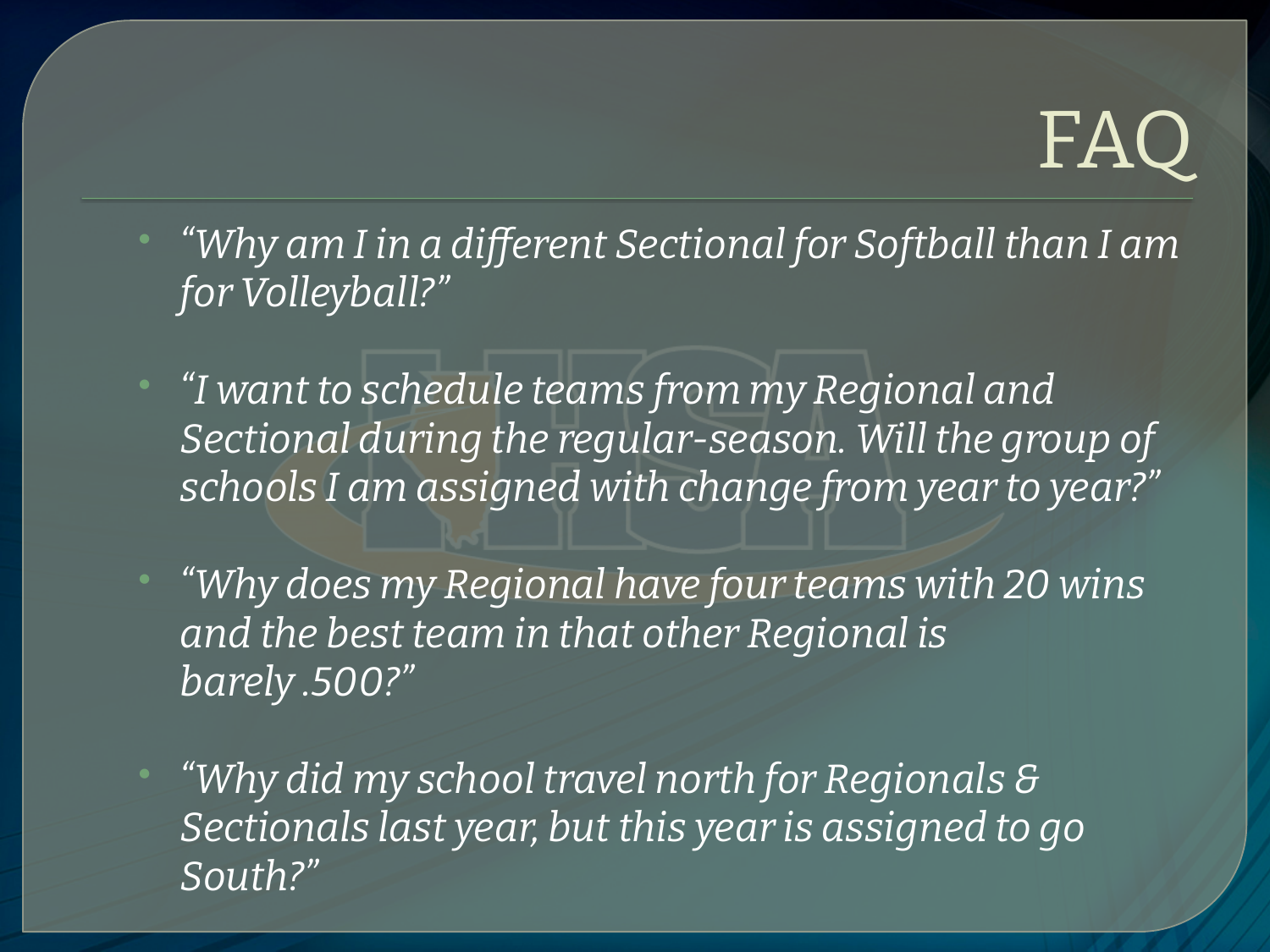

# FAQ
“Why am I in a different Sectional for Softball than I am for Volleyball?”

“I want to schedule teams from my Regional and Sectional during the regular-season. Will the group of schools I am assigned with change from year to year?”

“Why does my Regional have four teams with 20 wins and the best team in that other Regional is barely .500?”

“Why did my school travel north for Regionals & Sectionals last year, but this year is assigned to go South?”